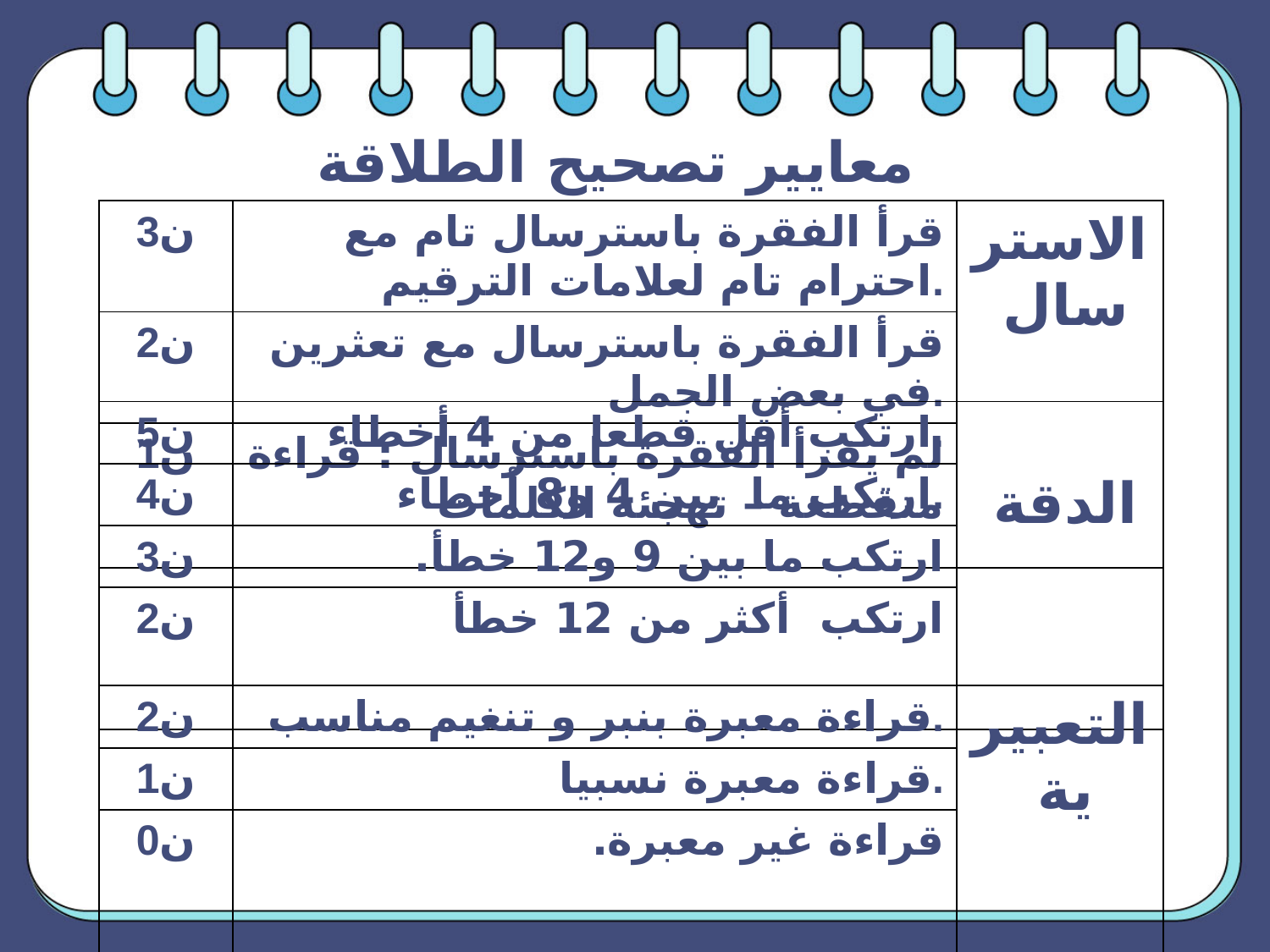

# معايير تصحيح الطلاقة
| 3ن | قرأ الفقرة باسترسال تام مع احترام تام لعلامات الترقيم. | الاسترسال |
| --- | --- | --- |
| 2ن | قرأ الفقرة باسترسال مع تعثرين في بعض الجمل. |  |
| 1ن | لم يقرأ الفقرة باسترسال : قراءة متقطعة – تهجئة الكلمات |  |
| 5ن | ارتكب أقل قطعا من 4 أخطاء. | الدقة |
| --- | --- | --- |
| 4ن | ارتكب ما بين 4 و8 أخطاء. |  |
| 3ن | ارتكب ما بين 9 و12 خطأ. |  |
| 2ن | ارتكب أكثر من 12 خطأ |  |
| 2ن | قراءة معبرة بنبر و تنغيم مناسب. | التعبيرية |
| --- | --- | --- |
| 1ن | قراءة معبرة نسبيا. |  |
| 0ن | قراءة غير معبرة. |  |